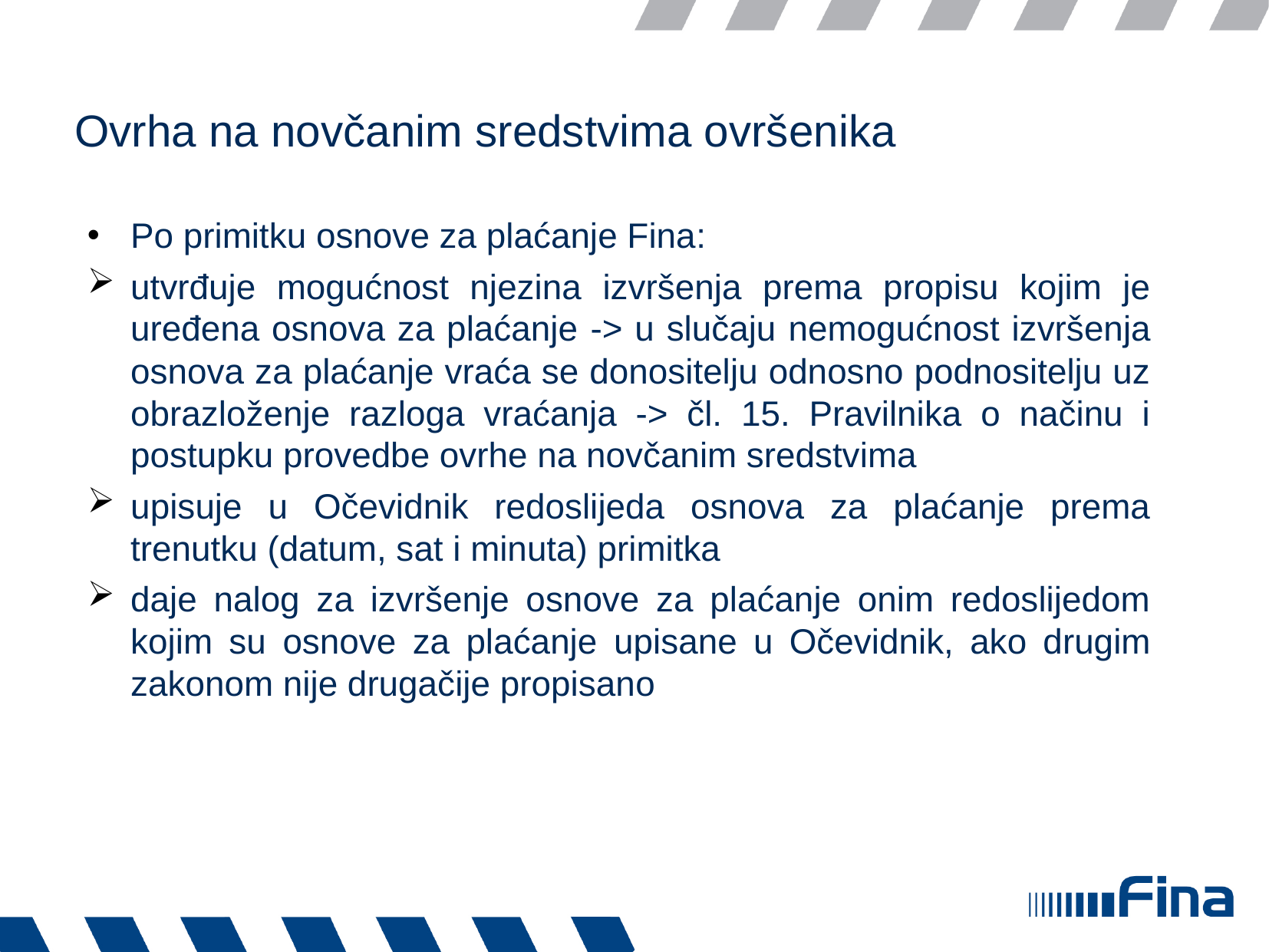

# Ovrha na novčanim sredstvima ovršenika
Po primitku osnove za plaćanje Fina:
utvrđuje mogućnost njezina izvršenja prema propisu kojim je uređena osnova za plaćanje -> u slučaju nemogućnost izvršenja osnova za plaćanje vraća se donositelju odnosno podnositelju uz obrazloženje razloga vraćanja -> čl. 15. Pravilnika o načinu i postupku provedbe ovrhe na novčanim sredstvima
upisuje u Očevidnik redoslijeda osnova za plaćanje prema trenutku (datum, sat i minuta) primitka
daje nalog za izvršenje osnove za plaćanje onim redoslijedom kojim su osnove za plaćanje upisane u Očevidnik, ako drugim zakonom nije drugačije propisano